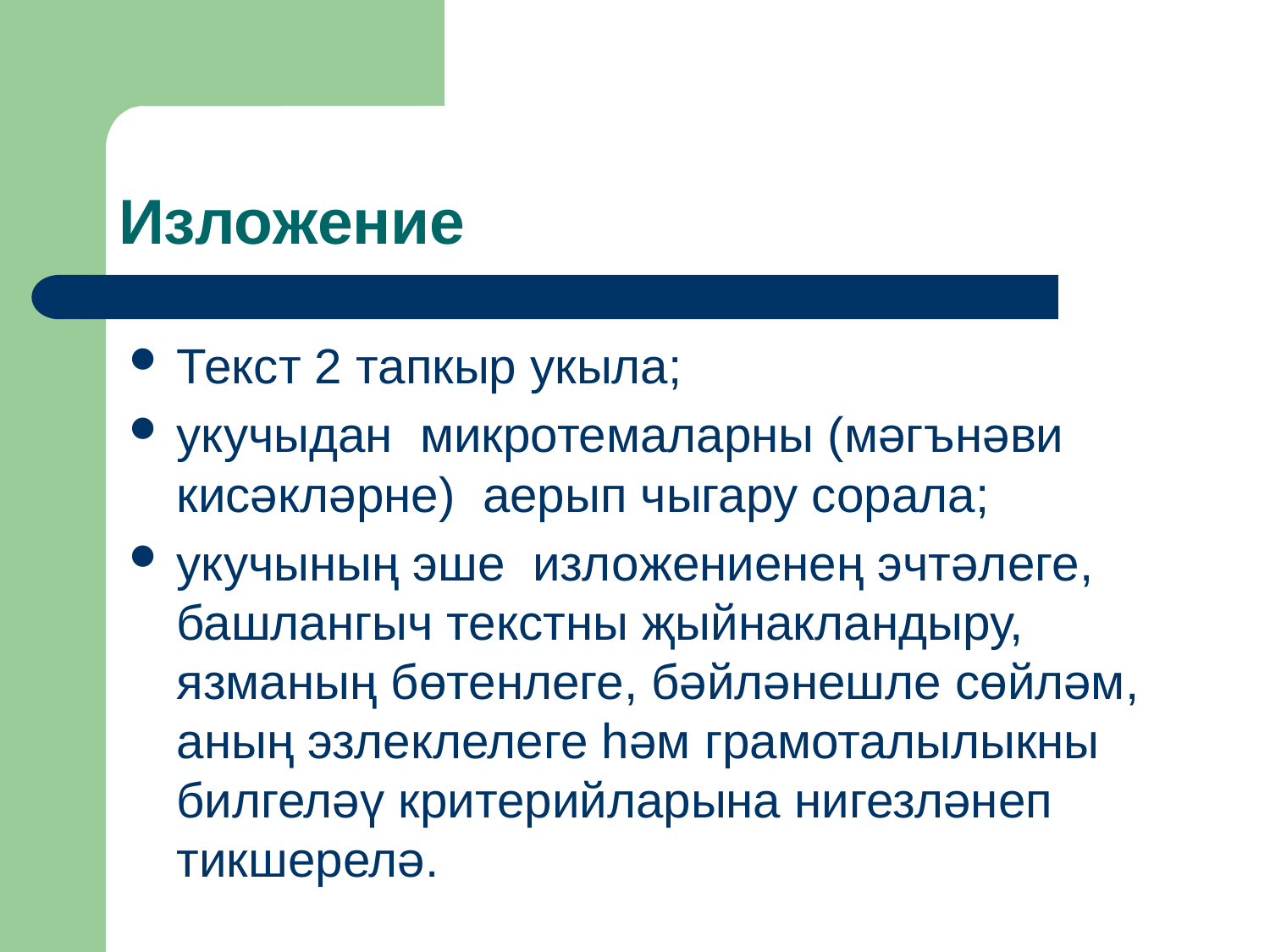

# Изложение
Текст 2 тапкыр укыла;
укучыдан  микротемаларны (мәгънәви кисәкләрне)  аерып чыгару сорала;
укучының эше  изложениенең эчтәлеге, башлангыч текстны җыйнакландыру,  язманың бөтенлеге, бәйләнешле сөйләм, аның эзлеклелеге һәм грамоталылыкны билгеләү критерийларына нигезләнеп тикшерелә.